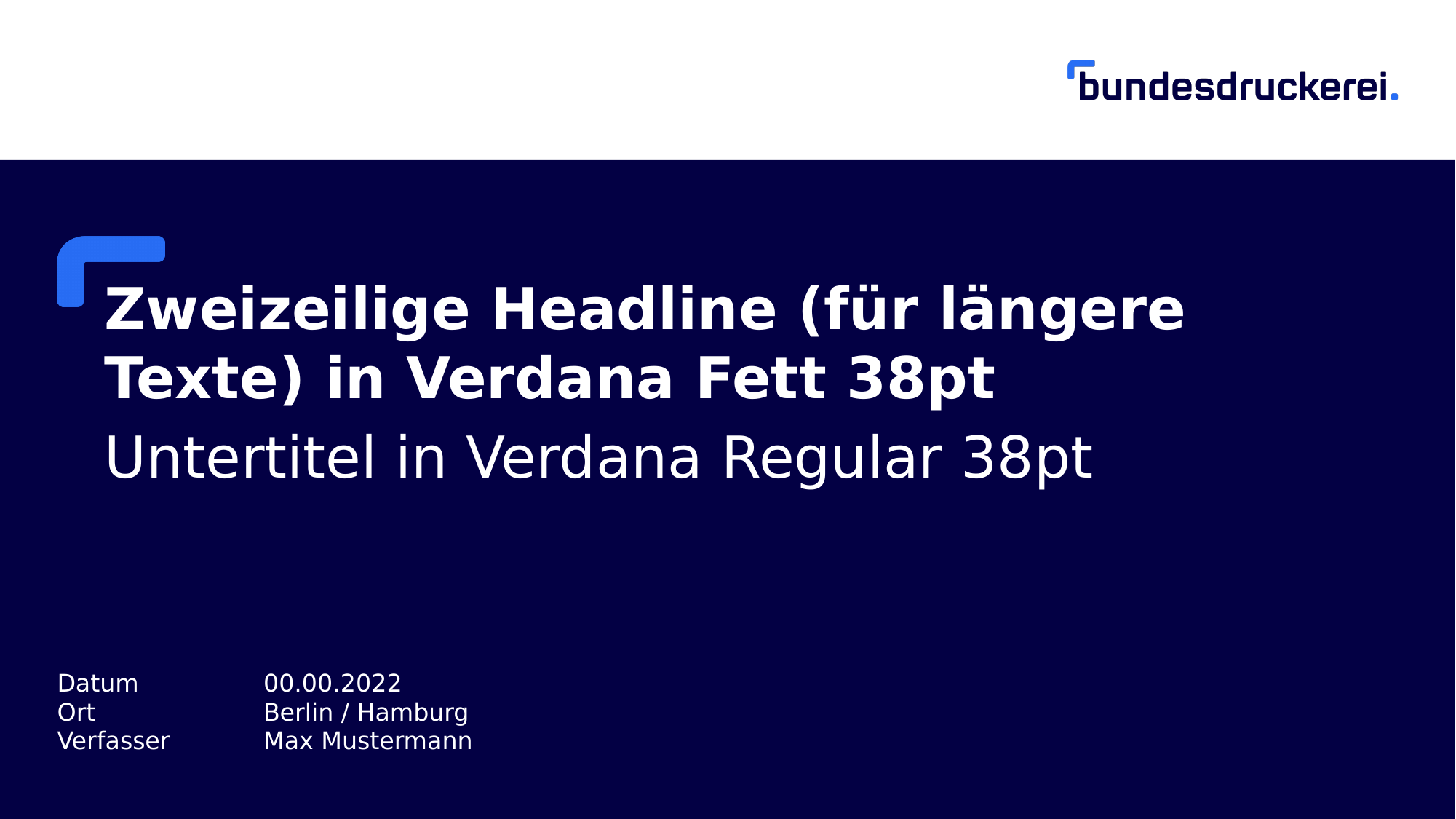

# Zweizeilige Headline (für längere Texte) in Verdana Fett 38pt
Untertitel in Verdana Regular 38pt
00.00.2022
Berlin / Hamburg
Max Mustermann